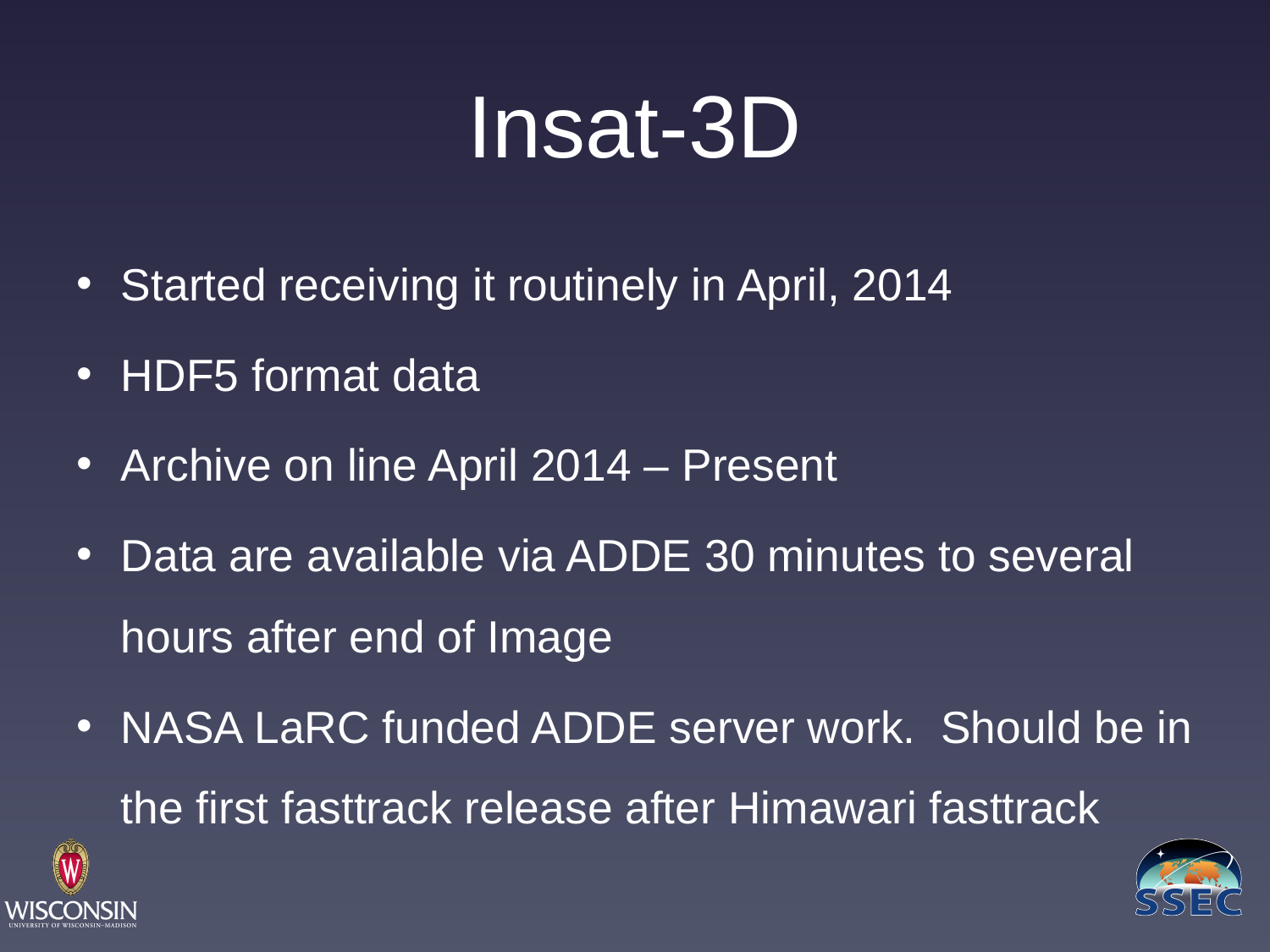

# Insat-3D
Started receiving it routinely in April, 2014
HDF5 format data
Archive on line April 2014 – Present
Data are available via ADDE 30 minutes to several hours after end of Image
NASA LaRC funded ADDE server work.  Should be in the first fasttrack release after Himawari fasttrack